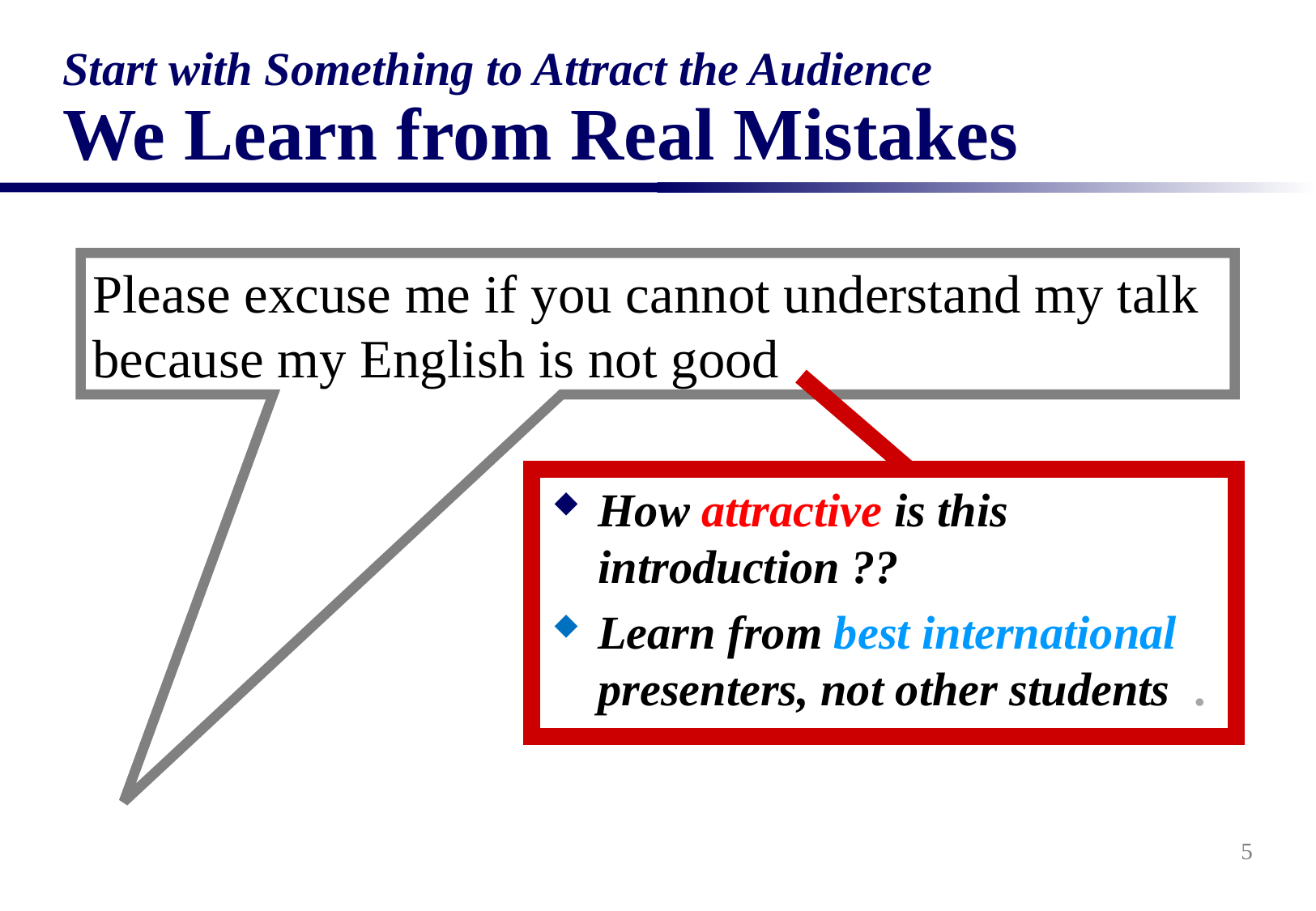

# Start with Something to Attract the Audience We Learn from Real Mistakes
Please excuse me if you cannot understand my talk because my English is not good

How attractive is this introduction ??
Learn from best international presenters, not other students  .
5